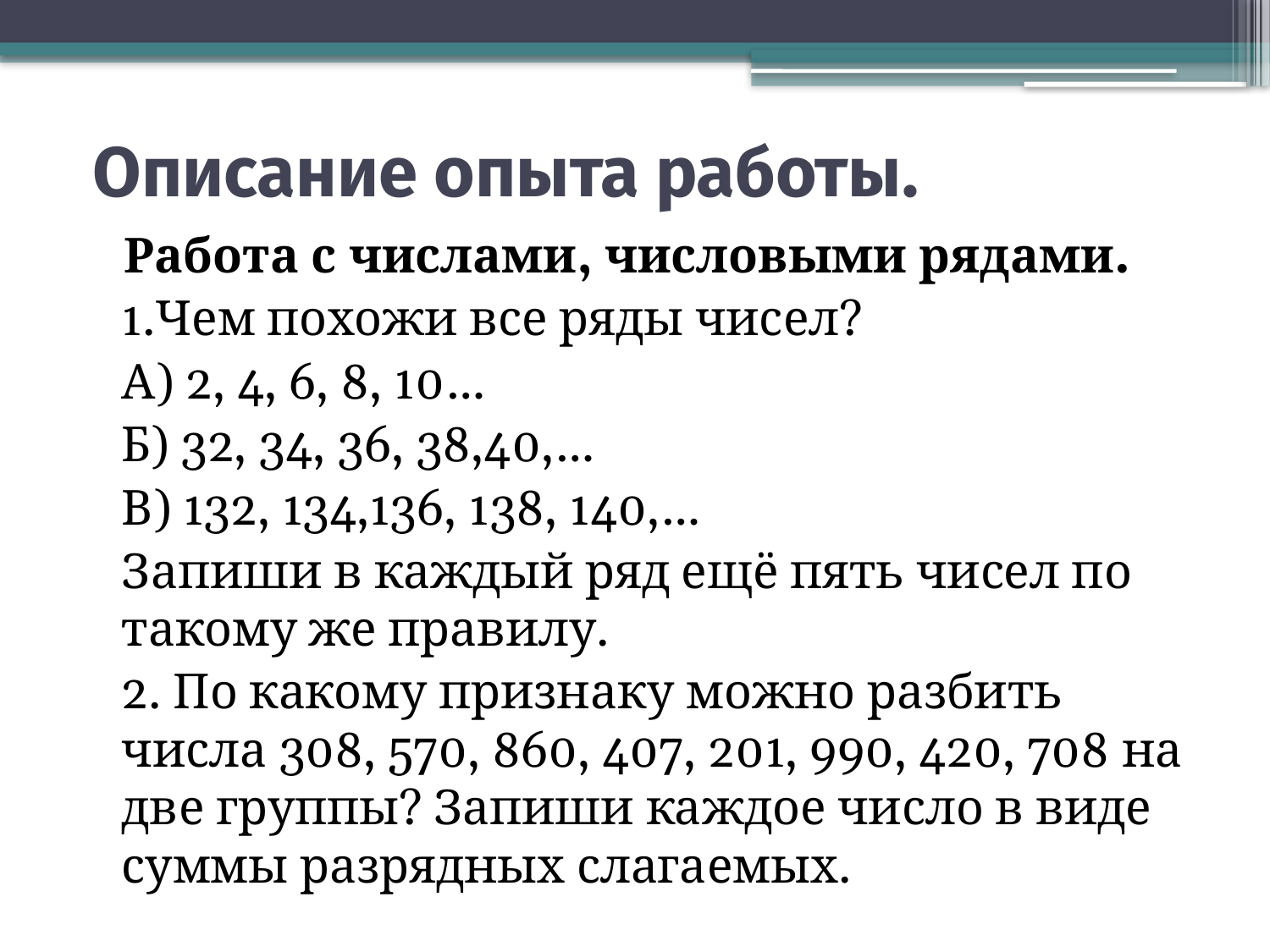

# Описание опыта работы.
   Работа с числами, числовыми рядами.
   1.Чем похожи все ряды чисел?
   А) 2, 4, 6, 8, 10…
   Б) 32, 34, 36, 38,40,…
   В) 132, 134,136, 138, 140,…
   Запиши в каждый ряд ещё пять чисел по такому же правилу.
   2. По какому признаку можно разбить числа 308, 570, 860, 407, 201, 990, 420, 708 на две группы? Запиши каждое число в виде суммы разрядных слагаемых.